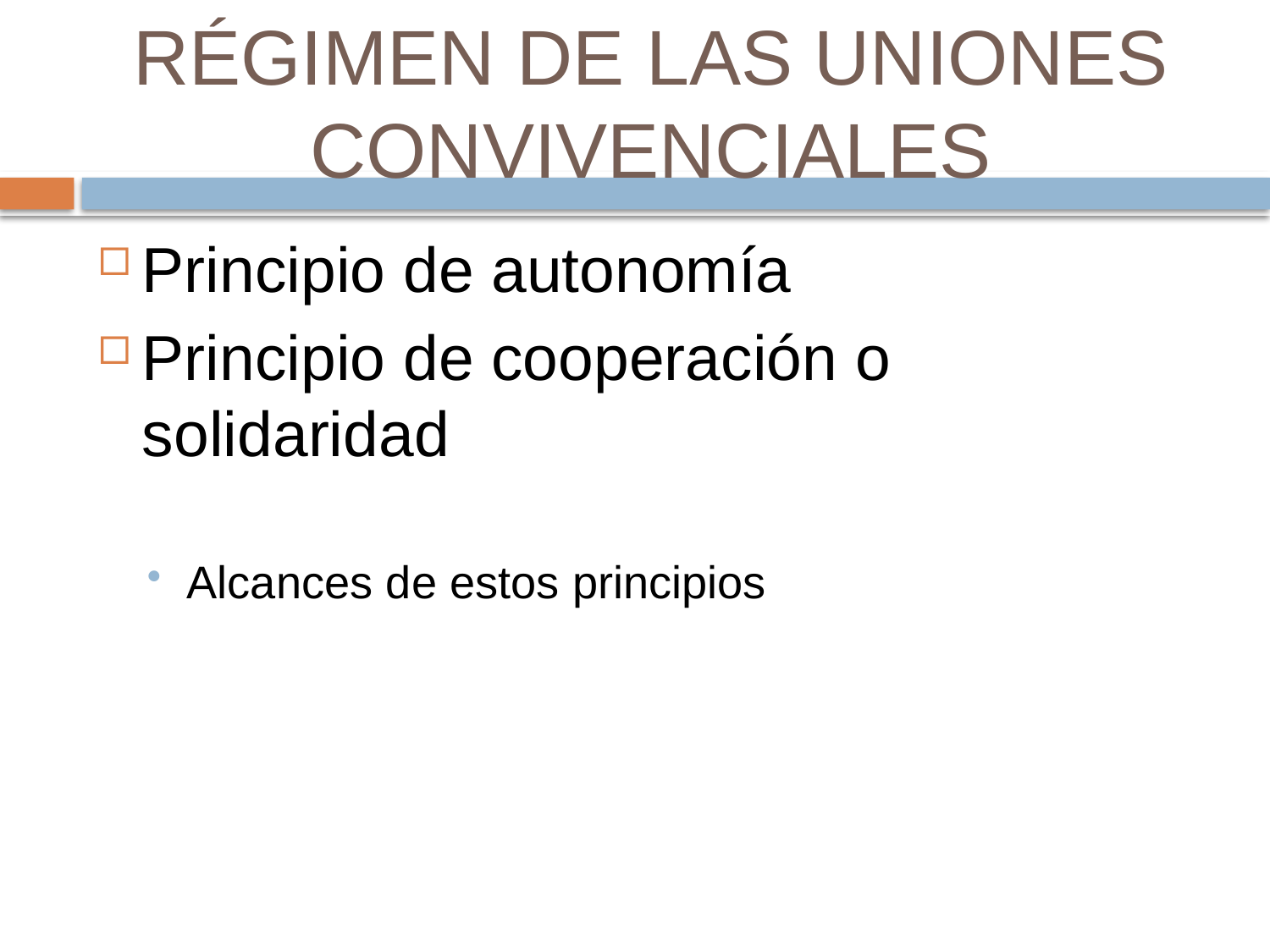

# RÉGIMEN DE LAS UNIONES CONVIVENCIALES
Principio de autonomía
Principio de cooperación o solidaridad

Alcances de estos principios